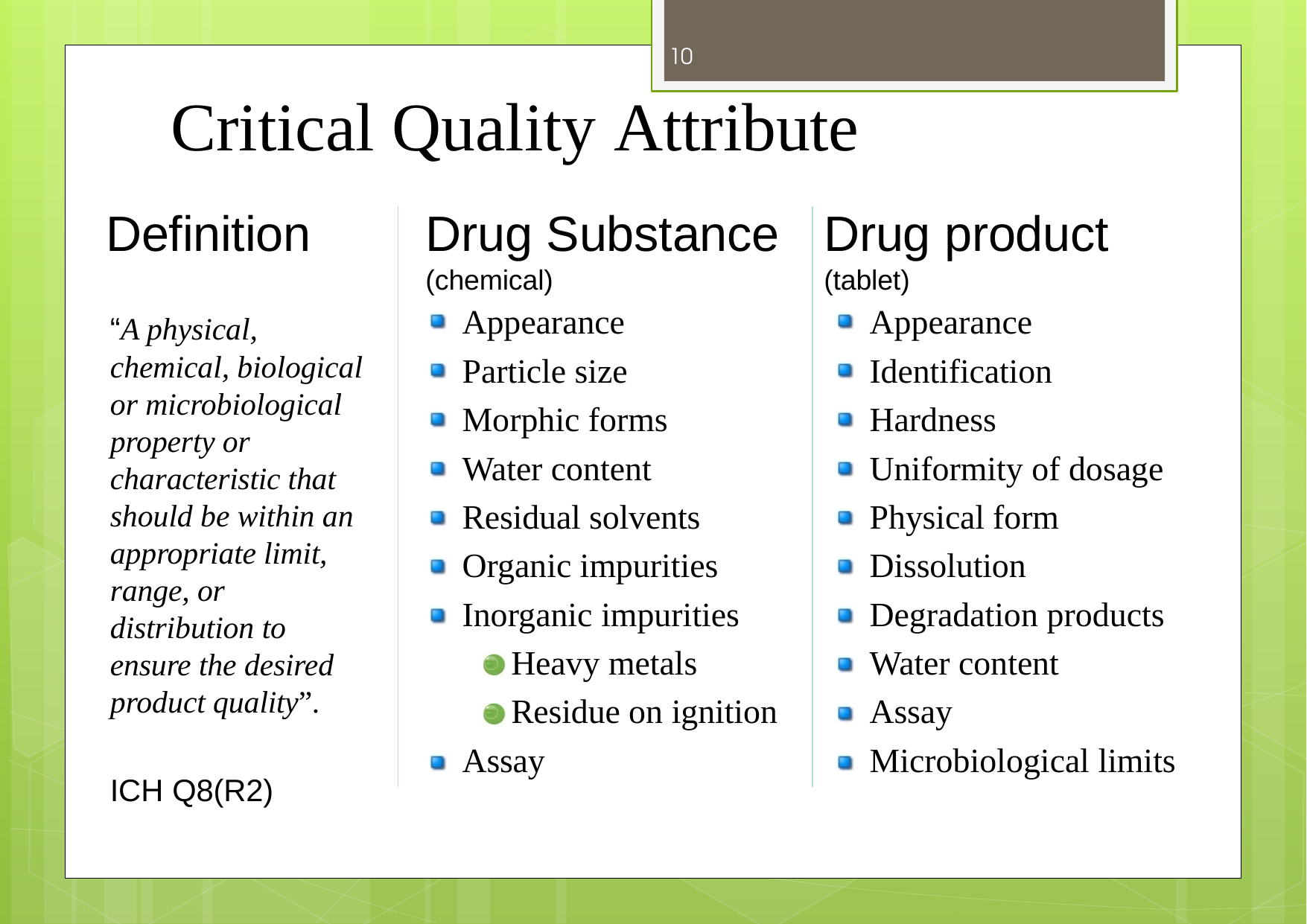

10
# Critical Quality Attribute
Definition
Drug Substance
(chemical)
Appearance
Particle size  Morphic forms  Water content  Residual solvents  Organic impurities  Inorganic impurities
Heavy metals  Residue on ignition
Assay
Drug product
(tablet)
Appearance
Identification  Hardness
Uniformity of dosage  Physical form  Dissolution  Degradation products  Water content
Assay  Microbiological limits

“A physical,  chemical, biological  or microbiological  property or  characteristic that  should be within an  appropriate limit,  range, or  distribution to  ensure the desired  product quality”.

ICH Q8(R2)